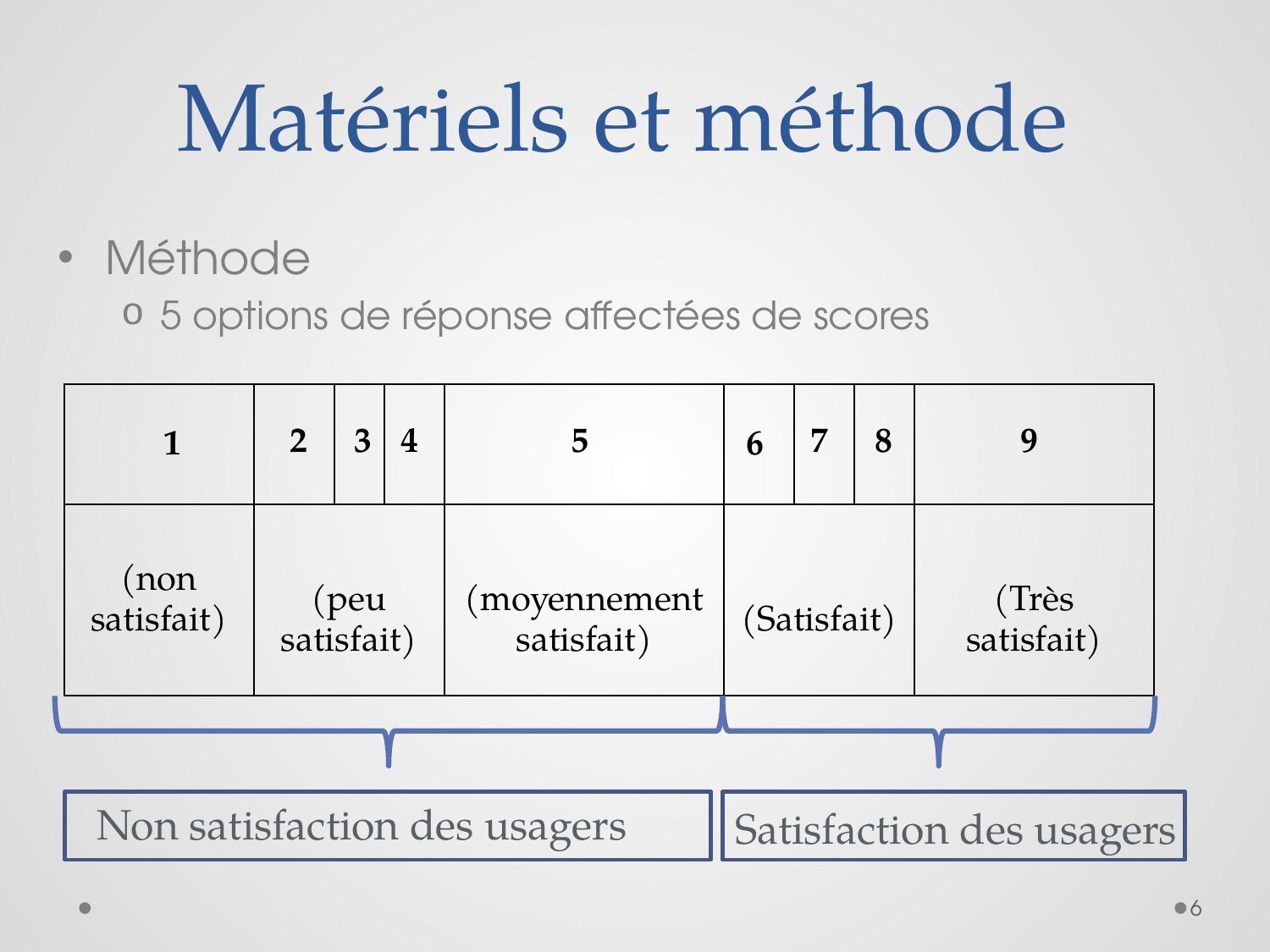

# Matériels et méthode
Méthode
5 options de réponse affectées de scores

| 1 | 2 | 3 | 4 | 5 | 6 | 7 | 8 | 9 |
| --- | --- | --- | --- | --- | --- | --- | --- | --- |
| (non satisfait) | (peu satisfait) |  |  | (moyennement satisfait) | (Satisfait) |  |  | (Très satisfait) |

Non satisfaction des usagers

Satisfaction des usagers
6